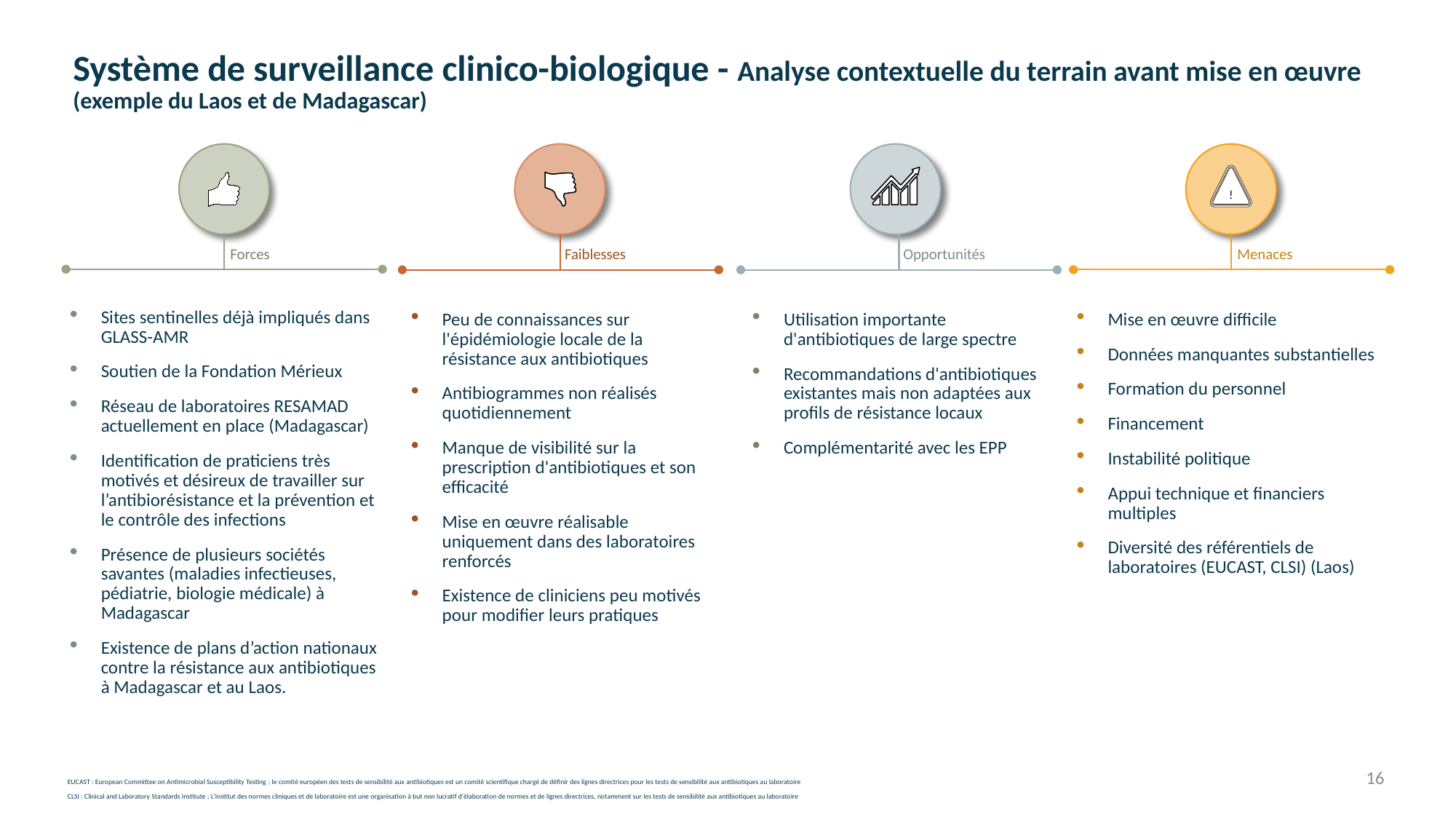

# Système de surveillance clinico-biologique - Analyse contextuelle du terrain avant mise en œuvre (exemple du Laos et de Madagascar)

Faiblesses

Peu de connaissances sur l'épidémiologie locale de la résistance aux antibiotiques
Antibiogrammes non réalisés quotidiennement
Manque de visibilité sur la prescription d'antibiotiques et son efficacité
Mise en œuvre réalisable uniquement dans des laboratoires renforcés
Existence de cliniciens peu motivés pour modifier leurs pratiques

Opportunités

Utilisation importante d'antibiotiques de large spectre
Recommandations d'antibiotiques existantes mais non adaptées aux profils de résistance locaux
Complémentarité avec les EPP

!

Menaces

Mise en œuvre difficile
Données manquantes substantielles
Formation du personnel
Financement
Instabilité politique
Appui technique et financiers multiples
Diversité des référentiels de laboratoires (EUCAST, CLSI) (Laos)

Forces
Sites sentinelles déjà impliqués dans GLASS-AMR
Soutien de la Fondation Mérieux
Réseau de laboratoires RESAMAD actuellement en place (Madagascar)
Identification de praticiens très motivés et désireux de travailler sur l’antibiorésistance et la prévention et le contrôle des infections
Présence de plusieurs sociétés savantes (maladies infectieuses, pédiatrie, biologie médicale) à Madagascar
Existence de plans d’action nationaux contre la résistance aux antibiotiques à Madagascar et au Laos.
16
EUCAST : European Committee on Antimicrobial Susceptibility Testing ; le comité européen des tests de sensibilité aux antibiotiques est un comité scientifique chargé de définir des lignes directrices pour les tests de sensibilité aux antibiotiques au laboratoire
CLSI : Clinical and Laboratory Standards Institute ; L'institut des normes cliniques et de laboratoire est une organisation à but non lucratif d'élaboration de normes et de lignes directrices, notamment sur les tests de sensibilité aux antibiotiques au laboratoire